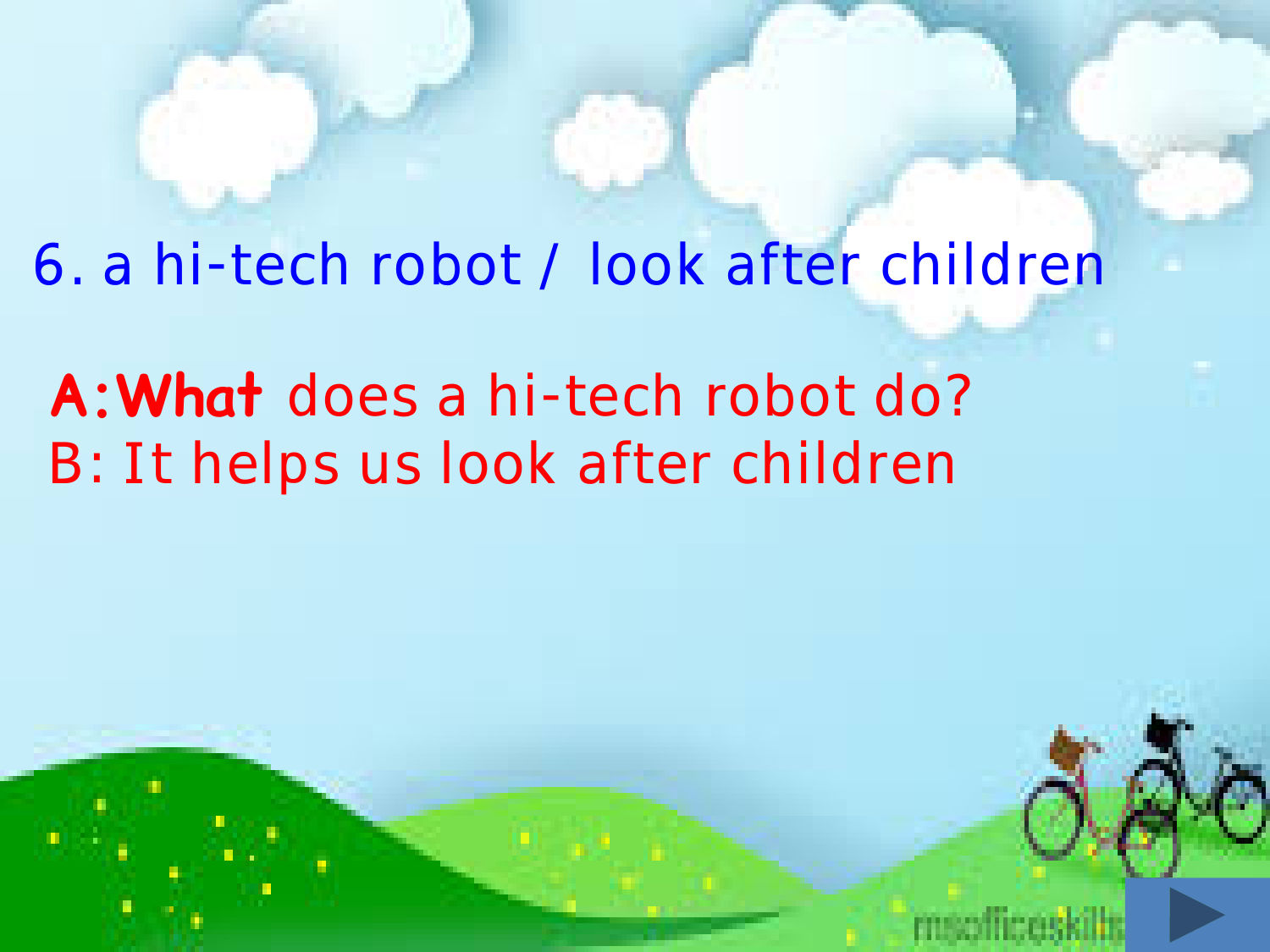

6. a hi-tech robot / look after children
A:What does a hi-tech robot do?
B: It helps us look after children